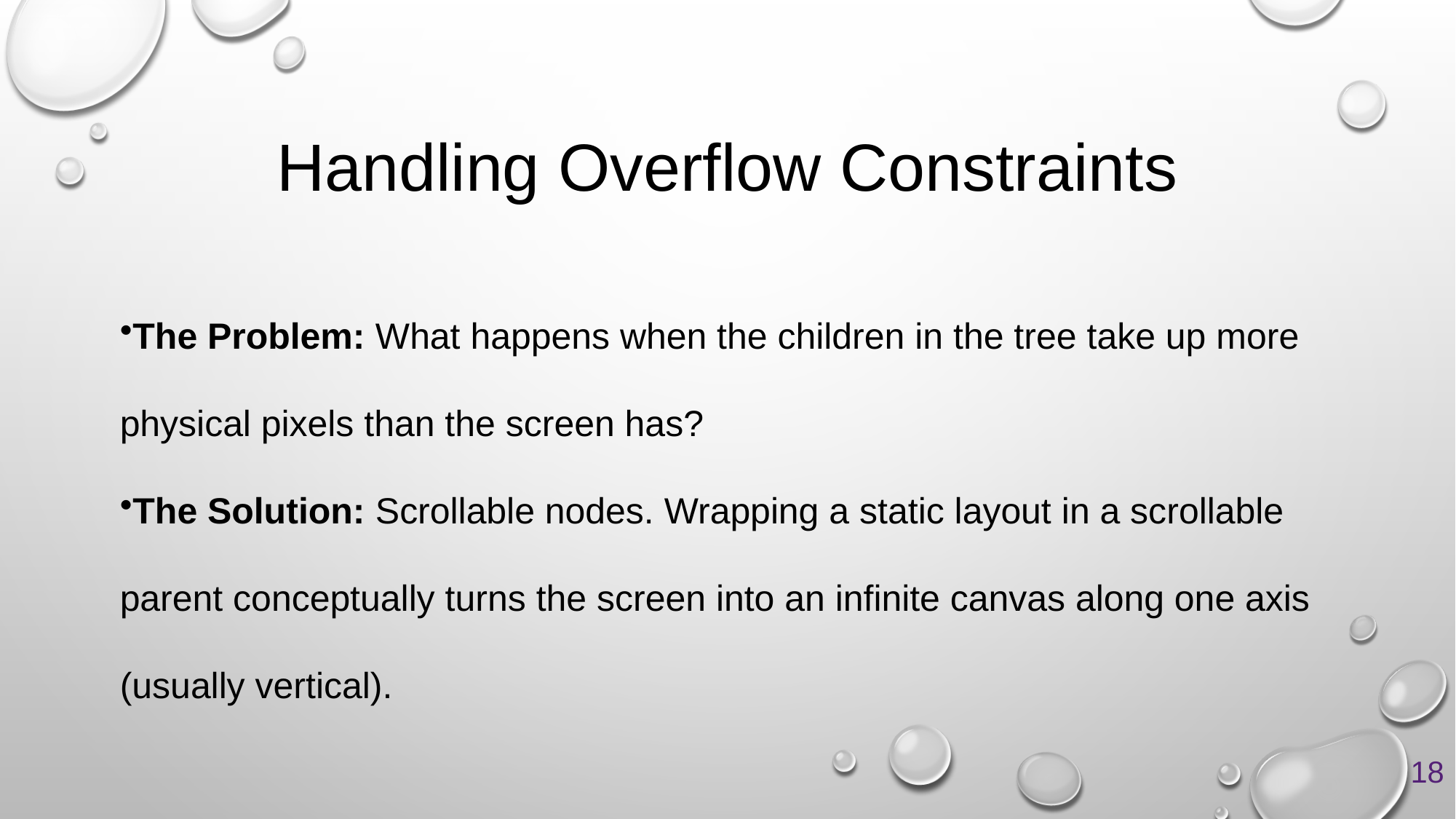

# Handling Overflow Constraints
The Problem: What happens when the children in the tree take up more physical pixels than the screen has?
The Solution: Scrollable nodes. Wrapping a static layout in a scrollable parent conceptually turns the screen into an infinite canvas along one axis (usually vertical).
18